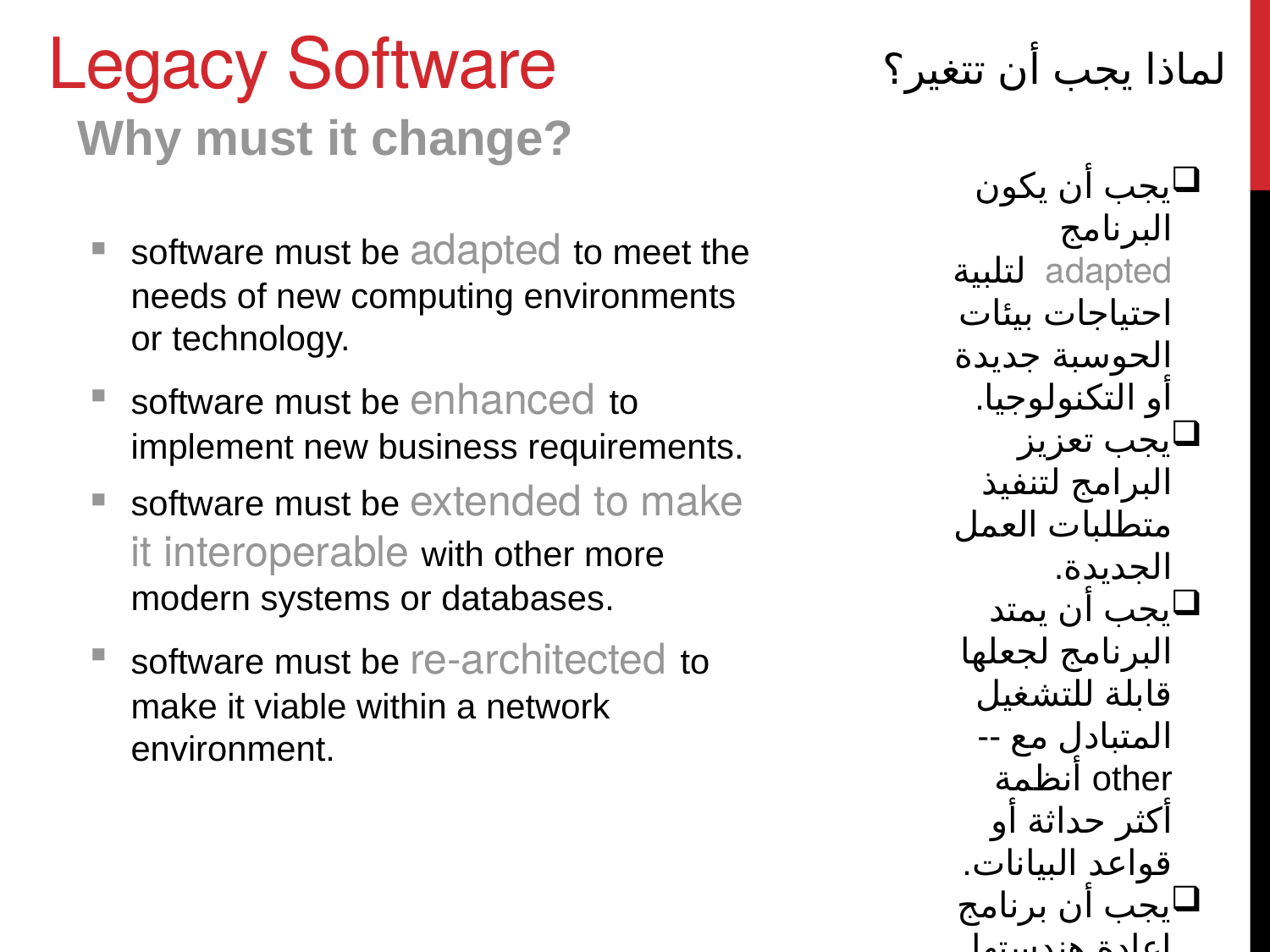

# Legacy Software
لماذا يجب أن تتغير؟
Why must it change?
يجب أن يكون البرنامج   adapted  لتلبية احتياجات بيئات الحوسبة جديدة أو التكنولوجيا.
يجب تعزيز البرامج لتنفيذ متطلبات العمل الجديدة.
يجب أن يمتد البرنامج لجعلها قابلة للتشغيل المتبادل مع --other أنظمة أكثر حداثة أو قواعد البيانات.
يجب أن برنامج إعادة هندستها لجعلها قابلة للحياة ضمن بيئة شبكة اتصال.
software must be adapted to meet the needs of new computing environments or technology.
software must be enhanced to implement new business requirements.
software must be extended to make it interoperable with other more modern systems or databases.
software must be re-architected to make it viable within a network environment.
6